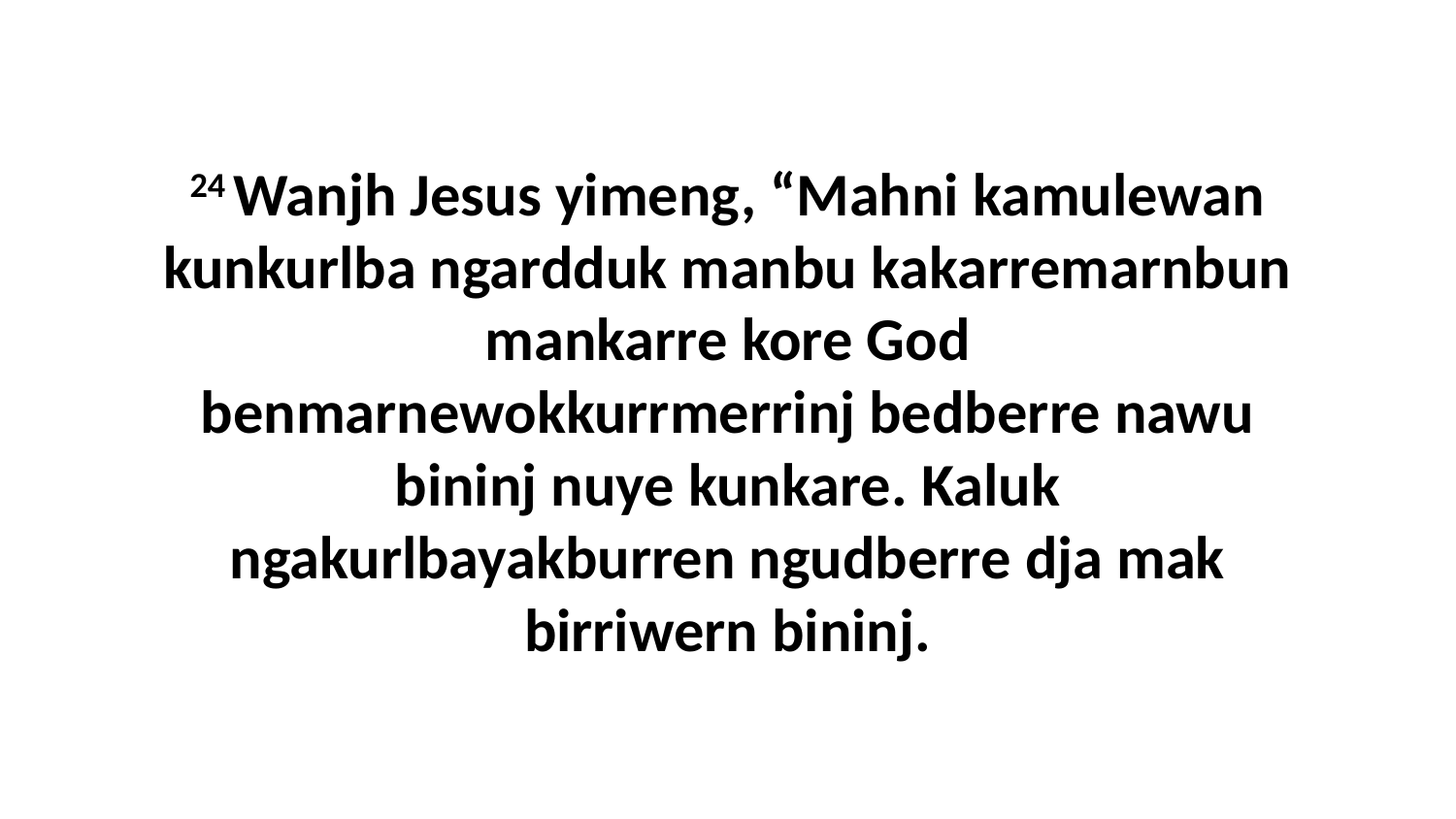

24 Wanjh Jesus yimeng, “Mahni kamulewan kunkurlba ngardduk manbu kakarremarnbun mankarre kore God benmarnewokkurrmerrinj bedberre nawu bininj nuye kunkare. Kaluk ngakurlbayakburren ngudberre dja mak birriwern bininj.